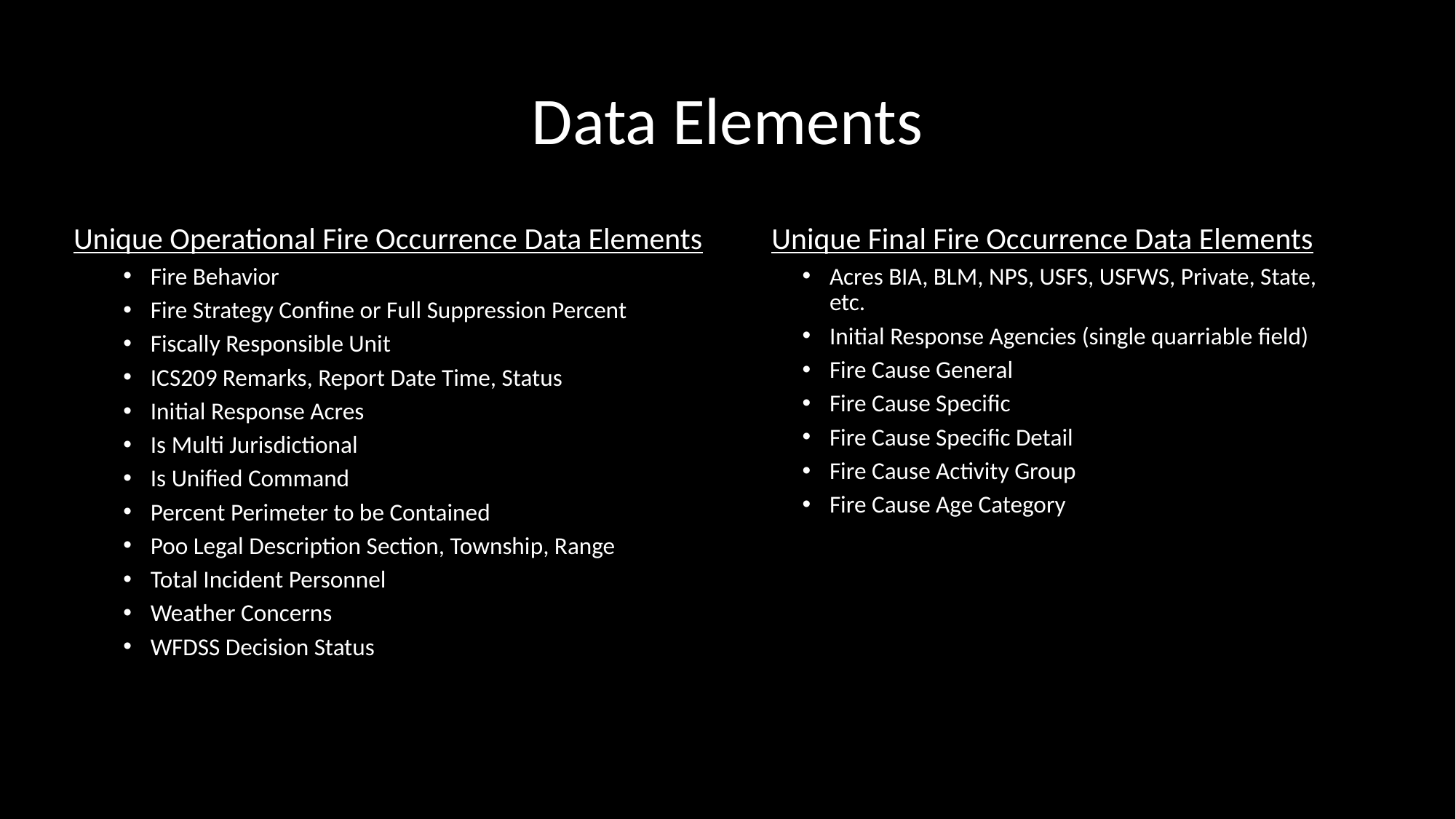

# Data Elements
Unique Operational Fire Occurrence Data Elements
Fire Behavior
Fire Strategy Confine or Full Suppression Percent
Fiscally Responsible Unit
ICS209 Remarks, Report Date Time, Status
Initial Response Acres
Is Multi Jurisdictional
Is Unified Command
Percent Perimeter to be Contained
Poo Legal Description Section, Township, Range
Total Incident Personnel
Weather Concerns
WFDSS Decision Status
Unique Final Fire Occurrence Data Elements
Acres BIA, BLM, NPS, USFS, USFWS, Private, State, etc.
Initial Response Agencies (single quarriable field)
Fire Cause General
Fire Cause Specific
Fire Cause Specific Detail
Fire Cause Activity Group
Fire Cause Age Category